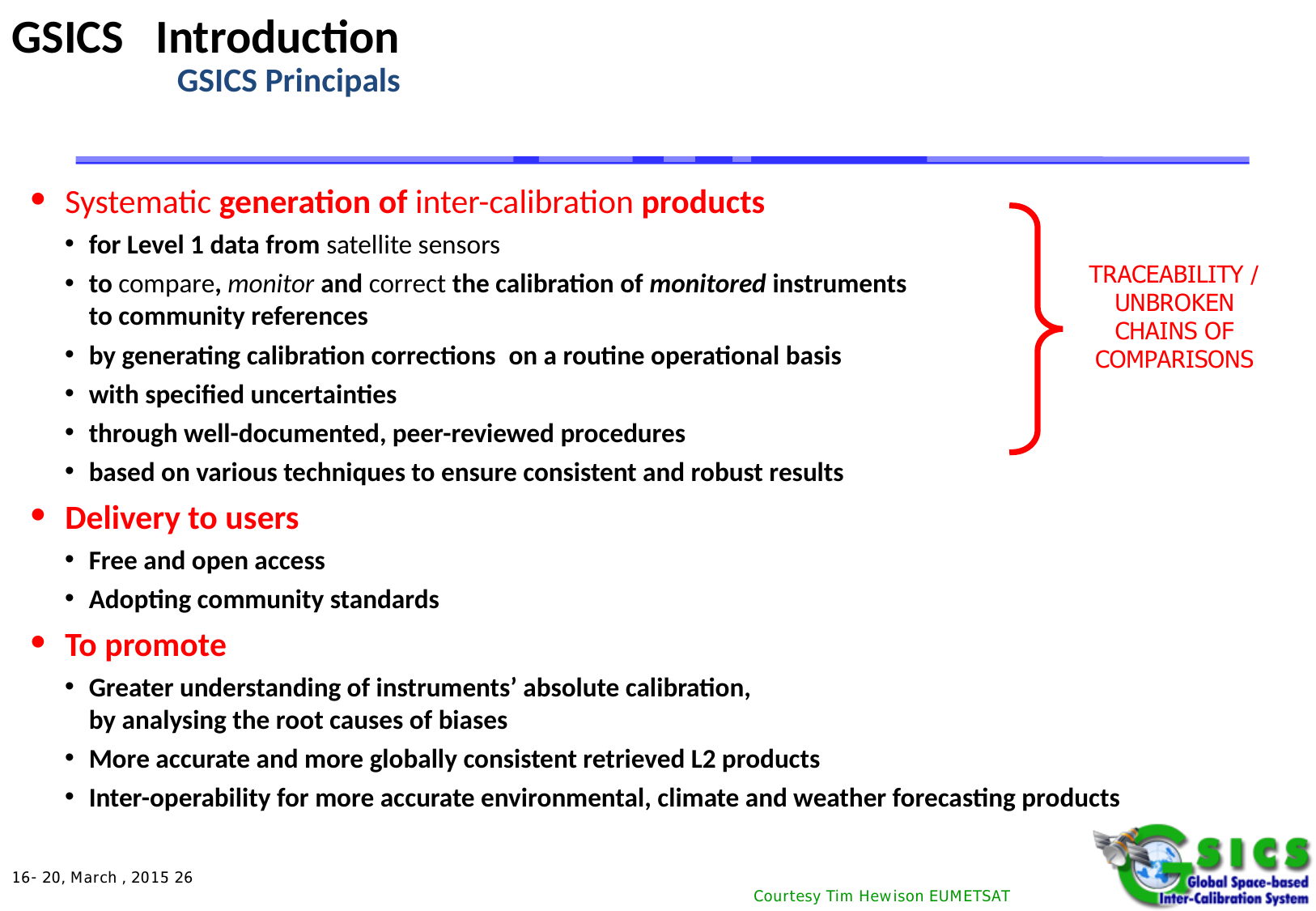

GSICS   Introduction
GSICS Principals
Systematic generation of inter-calibration products
for Level 1 data from satellite sensors
to compare, monitor and correct the calibration of monitored instruments
to community references
by generating calibration corrections  on a routine operational basis
with specified uncertainties
through well-documented, peer-reviewed procedures
based on various techniques to ensure consistent and robust results
Delivery to users
Free and open access
Adopting community standards
To promote
Greater understanding of instruments’ absolute calibration,
by analysing the root causes of biases
More accurate and more globally consistent retrieved L2 products
Inter-operability for more accurate environmental, climate and weather forecasting products

TRACEABILITY / UNBROKEN CHAINS OF COMPARISONS
Courtesy Tim Hewison EUMETSAT